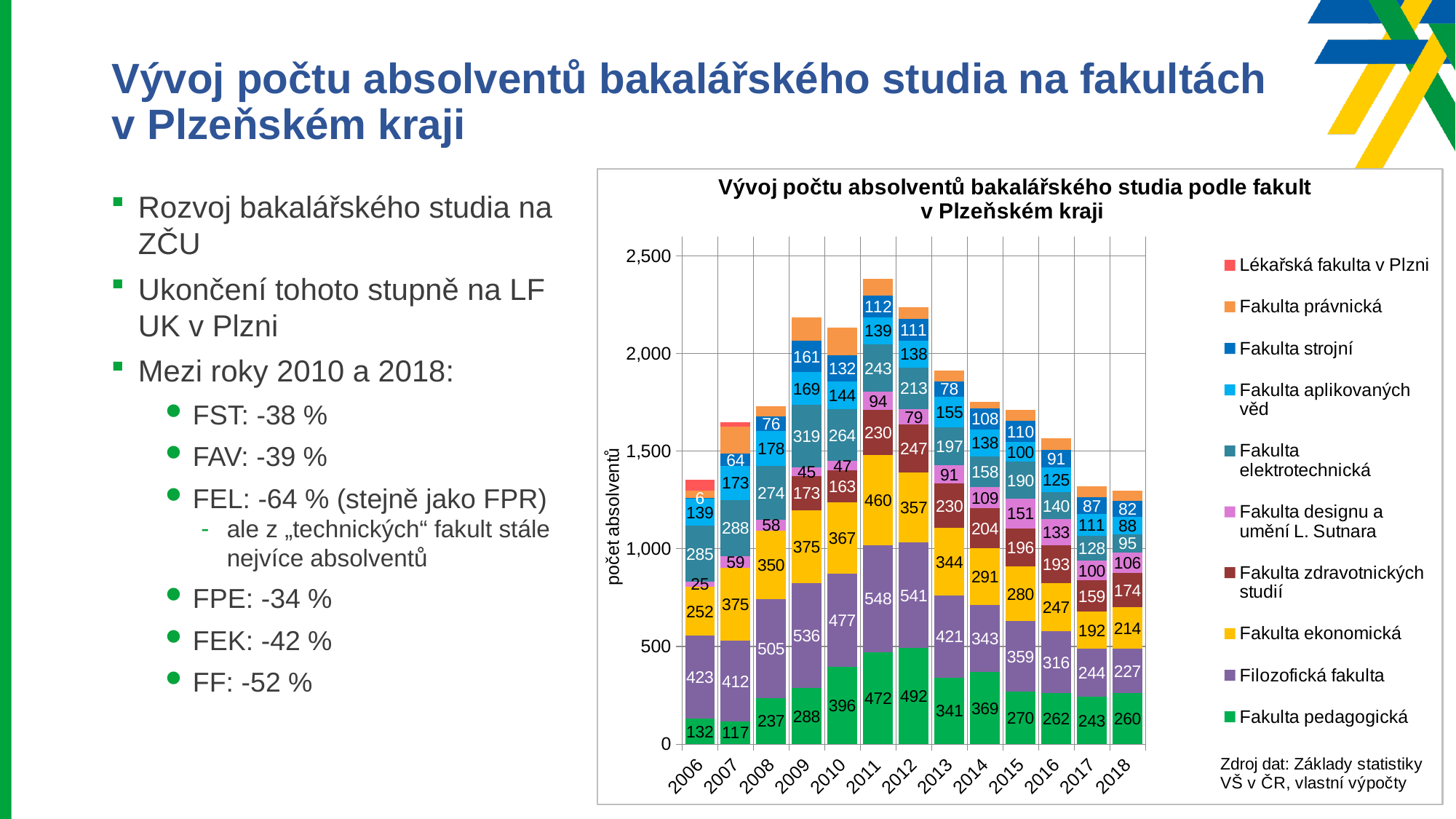

# Vývoj počtu absolventů bakalářského studia na fakultách v Plzeňském kraji

### Chart: Vývoj počtu absolventů bakalářského studia podle fakult
v Plzeňském kraji

| Category | Fakulta pedagogická | Filozofická fakulta | Fakulta ekonomická | Fakulta zdravotnických studií | Fakulta designu a umění L. Sutnara | Fakulta elektrotechnická | Fakulta aplikovaných věd | Fakulta strojní | Fakulta právnická | Lékařská fakulta v Plzni |
|---|---|---|---|---|---|---|---|---|---|---|
| 2006 | 132.0 | 423.0 | 252.0 | 0.0 | 25.0 | 285.0 | 139.0 | 6.0 | 37.0 | 54.0 |
| 2007 | 117.0 | 412.0 | 375.0 | 0.0 | 59.0 | 288.0 | 173.0 | 64.0 | 137.0 | 23.0 |
| 2008 | 237.0 | 505.0 | 350.0 | 0.0 | 58.0 | 274.0 | 178.0 | 76.0 | 53.0 | 0.0 |
| 2009 | 288.0 | 536.0 | 375.0 | 173.0 | 45.0 | 319.0 | 169.0 | 161.0 | 120.0 | 0.0 |
| 2010 | 396.0 | 477.0 | 367.0 | 163.0 | 47.0 | 264.0 | 144.0 | 132.0 | 142.0 | 0.0 |
| 2011 | 472.0 | 548.0 | 460.0 | 230.0 | 94.0 | 243.0 | 139.0 | 112.0 | 85.0 | 0.0 |
| 2012 | 492.0 | 541.0 | 357.0 | 247.0 | 79.0 | 213.0 | 138.0 | 111.0 | 59.0 | 0.0 |
| 2013 | 341.0 | 421.0 | 344.0 | 230.0 | 91.0 | 197.0 | 155.0 | 78.0 | 57.0 | 0.0 |
| 2014 | 369.0 | 343.0 | 291.0 | 204.0 | 109.0 | 158.0 | 138.0 | 108.0 | 31.0 | 0.0 |
| 2015 | 270.0 | 359.0 | 280.0 | 196.0 | 151.0 | 190.0 | 100.0 | 110.0 | 55.0 | 0.0 |
| 2016 | 262.0 | 316.0 | 247.0 | 193.0 | 133.0 | 140.0 | 125.0 | 91.0 | 58.0 | 0.0 |
| 2017 | 243.0 | 244.0 | 192.0 | 159.0 | 100.0 | 128.0 | 111.0 | 87.0 | 57.0 | 0.0 |
| 2018 | 260.0 | 227.0 | 214.0 | 174.0 | 106.0 | 95.0 | 88.0 | 82.0 | 51.0 | 0.0 |
Rozvoj bakalářského studia na ZČU
Ukončení tohoto stupně na LF UK v Plzni
Mezi roky 2010 a 2018:
FST: -38 %
FAV: -39 %
FEL: -64 % (stejně jako FPR)
ale z „technických“ fakult stále nejvíce absolventů
FPE: -34 %
FEK: -42 %
FF: -52 %